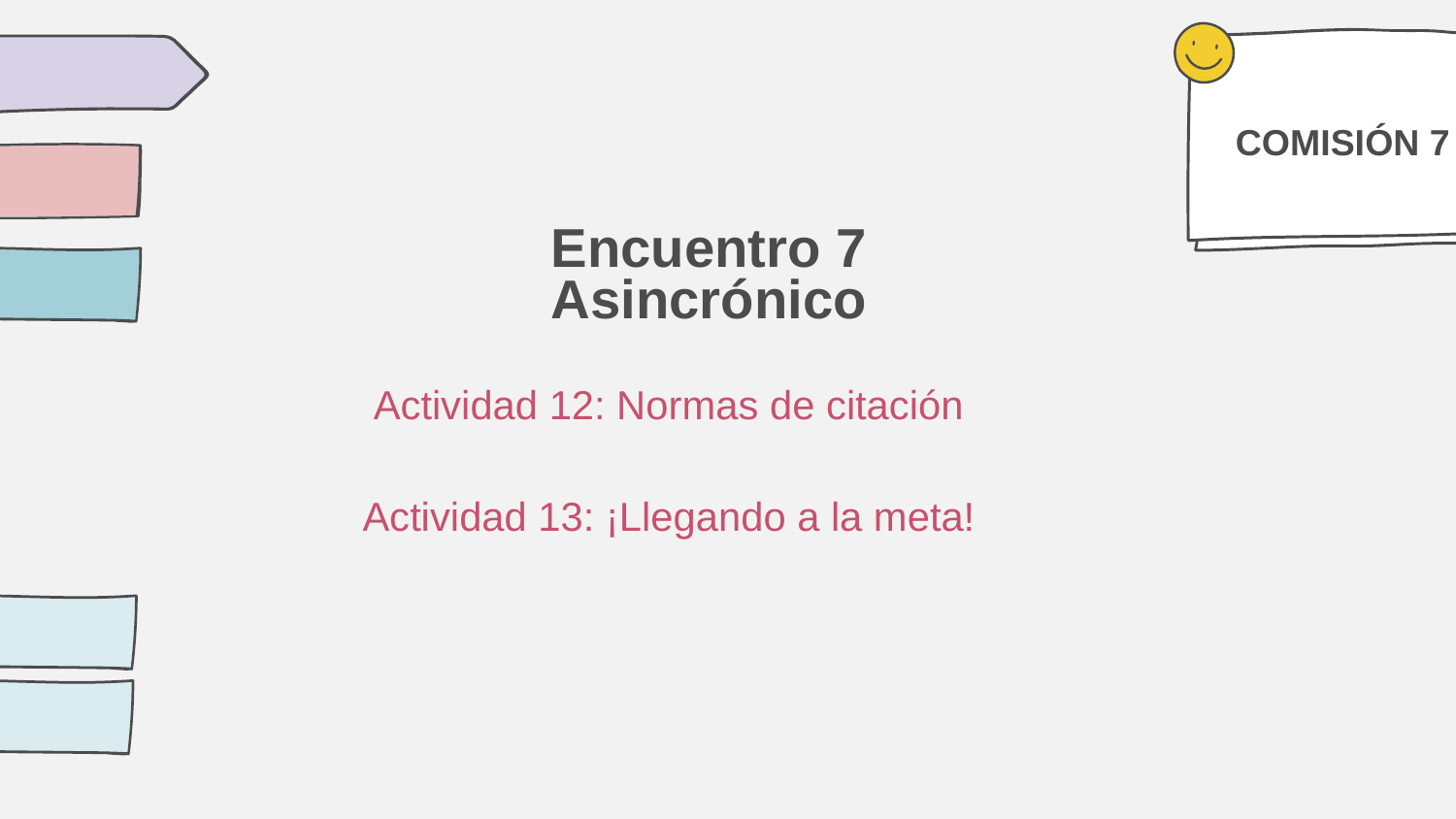

COMISIÓN 7
# Encuentro 7 Asincrónico
Actividad 12: Normas de citación

Actividad 13: ¡Llegando a la meta!